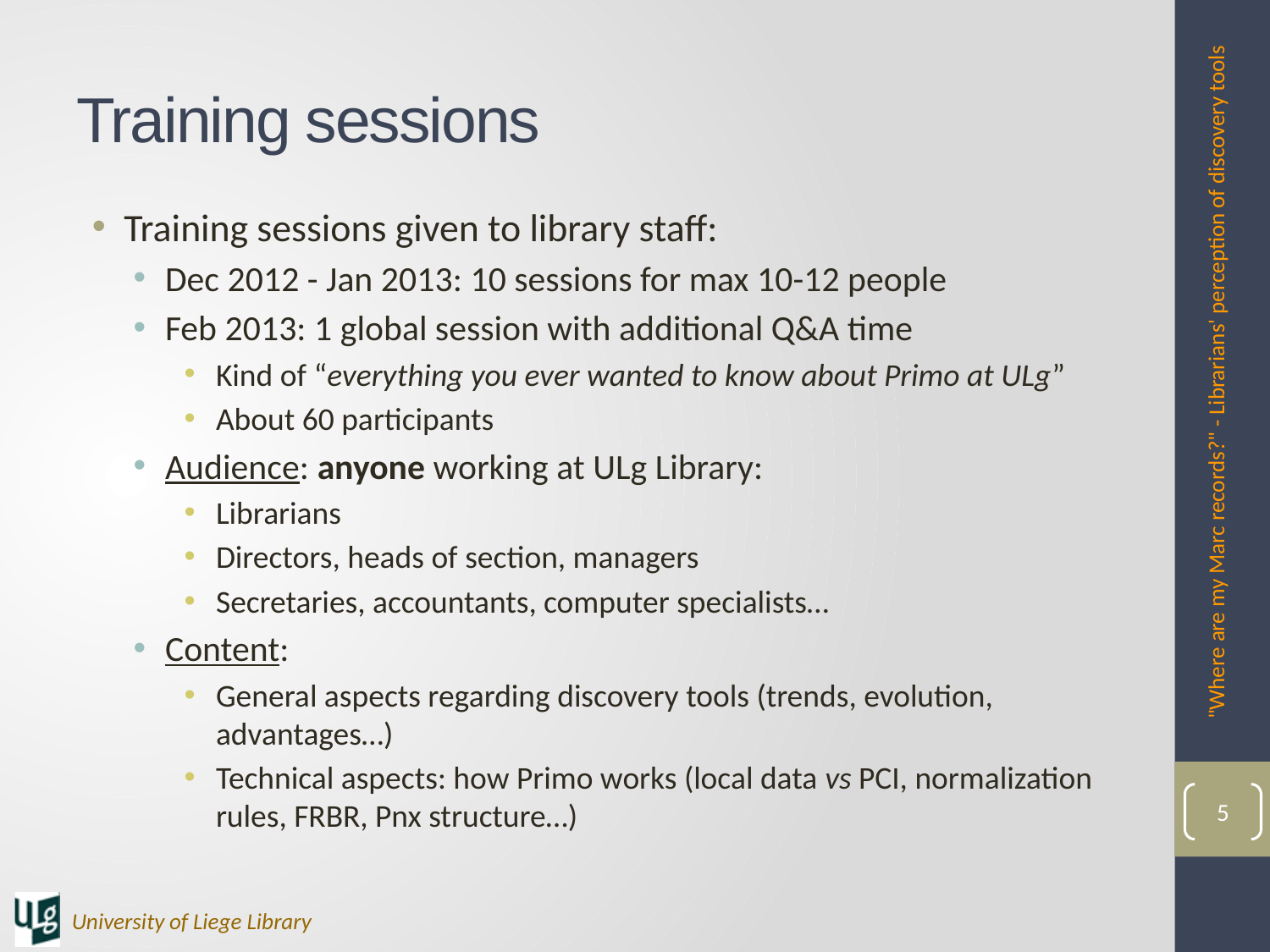

# Training sessions
Training sessions given to library staff:
Dec 2012 - Jan 2013: 10 sessions for max 10-12 people
Feb 2013: 1 global session with additional Q&A time
Kind of “everything you ever wanted to know about Primo at ULg”
About 60 participants
Audience: anyone working at ULg Library:
Librarians
Directors, heads of section, managers
Secretaries, accountants, computer specialists…
Content:
General aspects regarding discovery tools (trends, evolution, advantages…)
Technical aspects: how Primo works (local data vs PCI, normalization rules, FRBR, Pnx structure…)
"Where are my Marc records?" - Librarians' perception of discovery tools
5